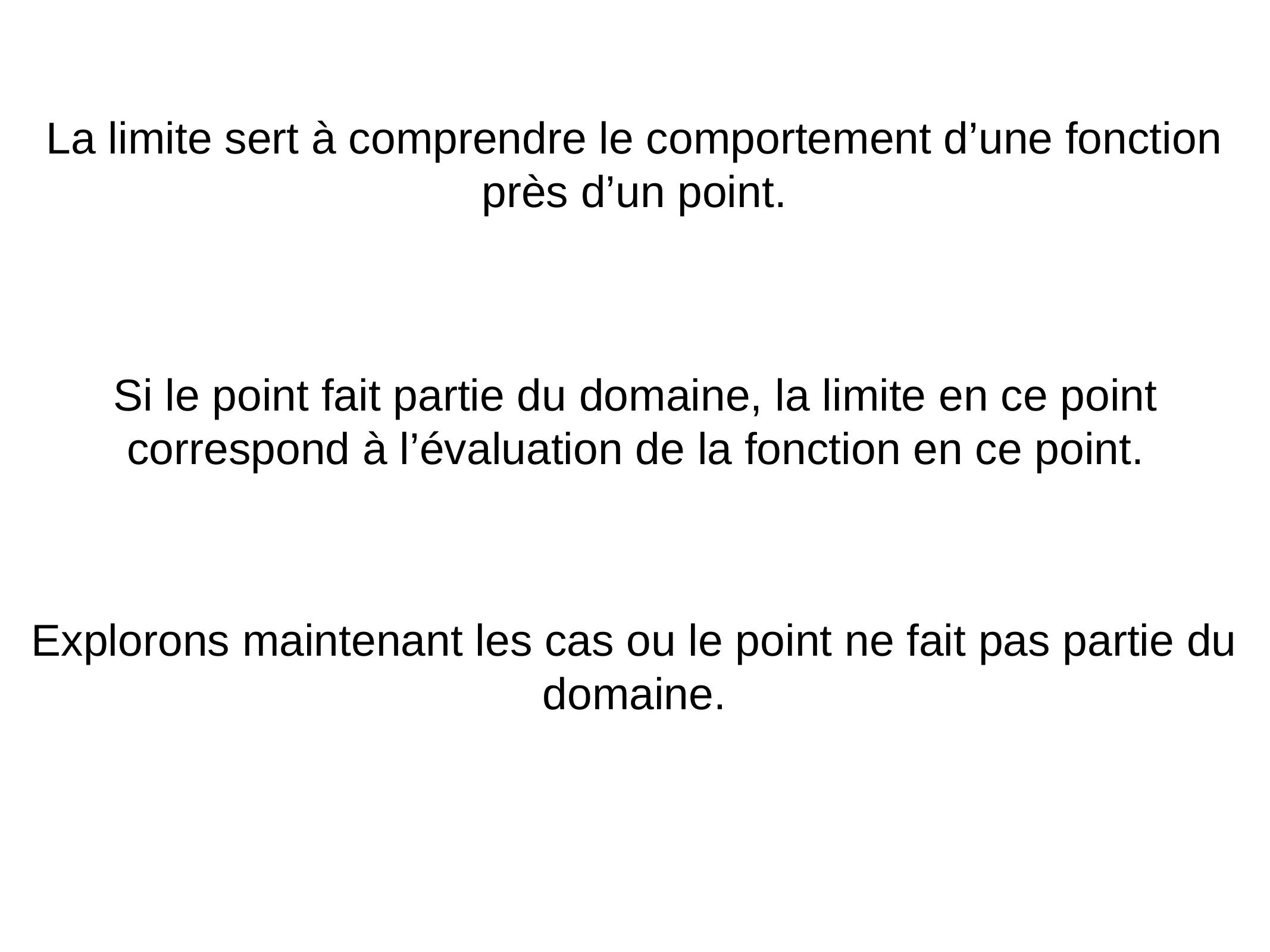

La limite sert à comprendre le comportement d’une fonction près d’un point.
Si le point fait partie du domaine, la limite en ce point correspond à l’évaluation de la fonction en ce point.
Explorons maintenant les cas ou le point ne fait pas partie du domaine.